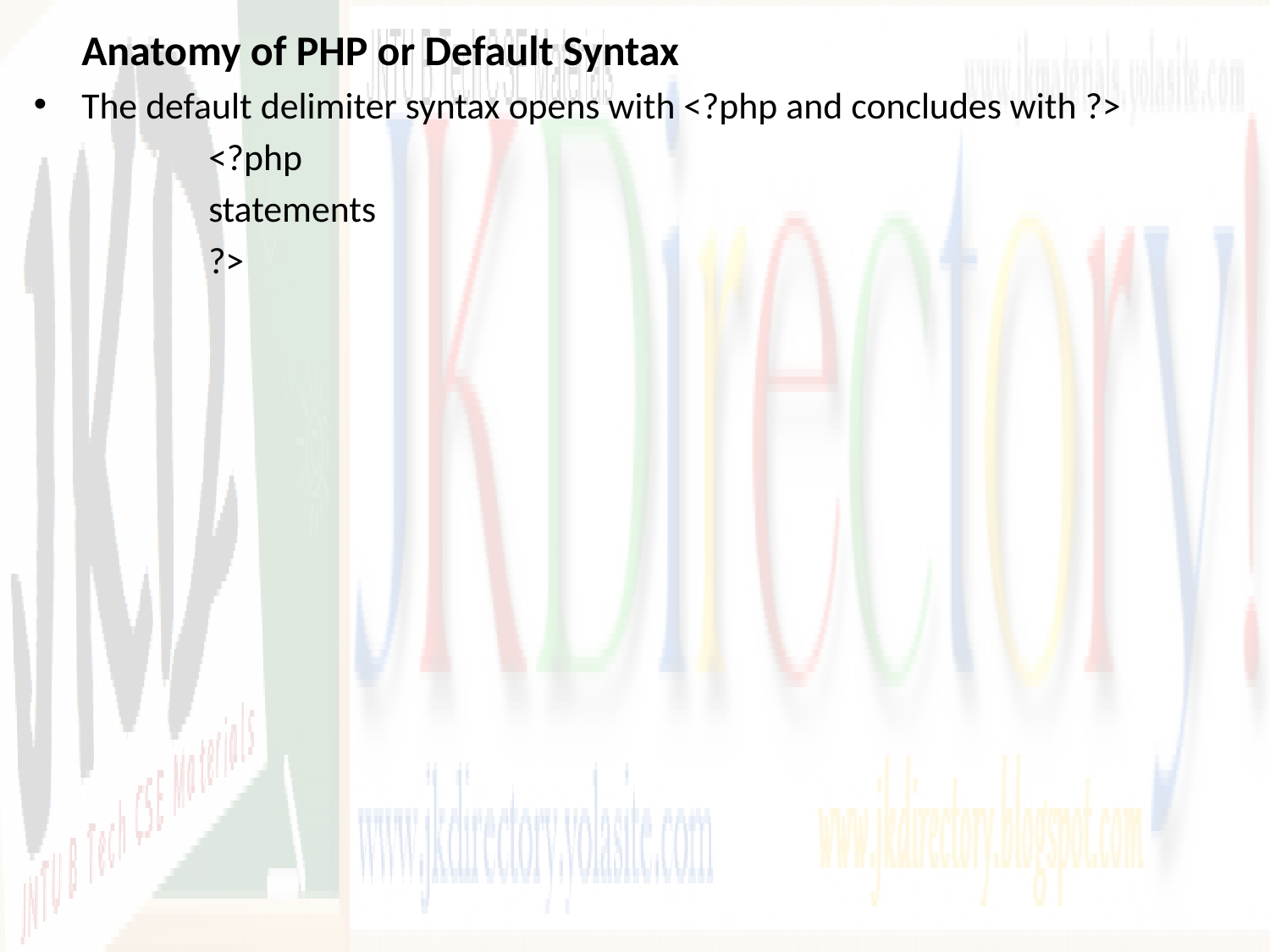

Anatomy of PHP or Default Syntax
The default delimiter syntax opens with <?php and concludes with ?>
		<?php
		statements
		?>